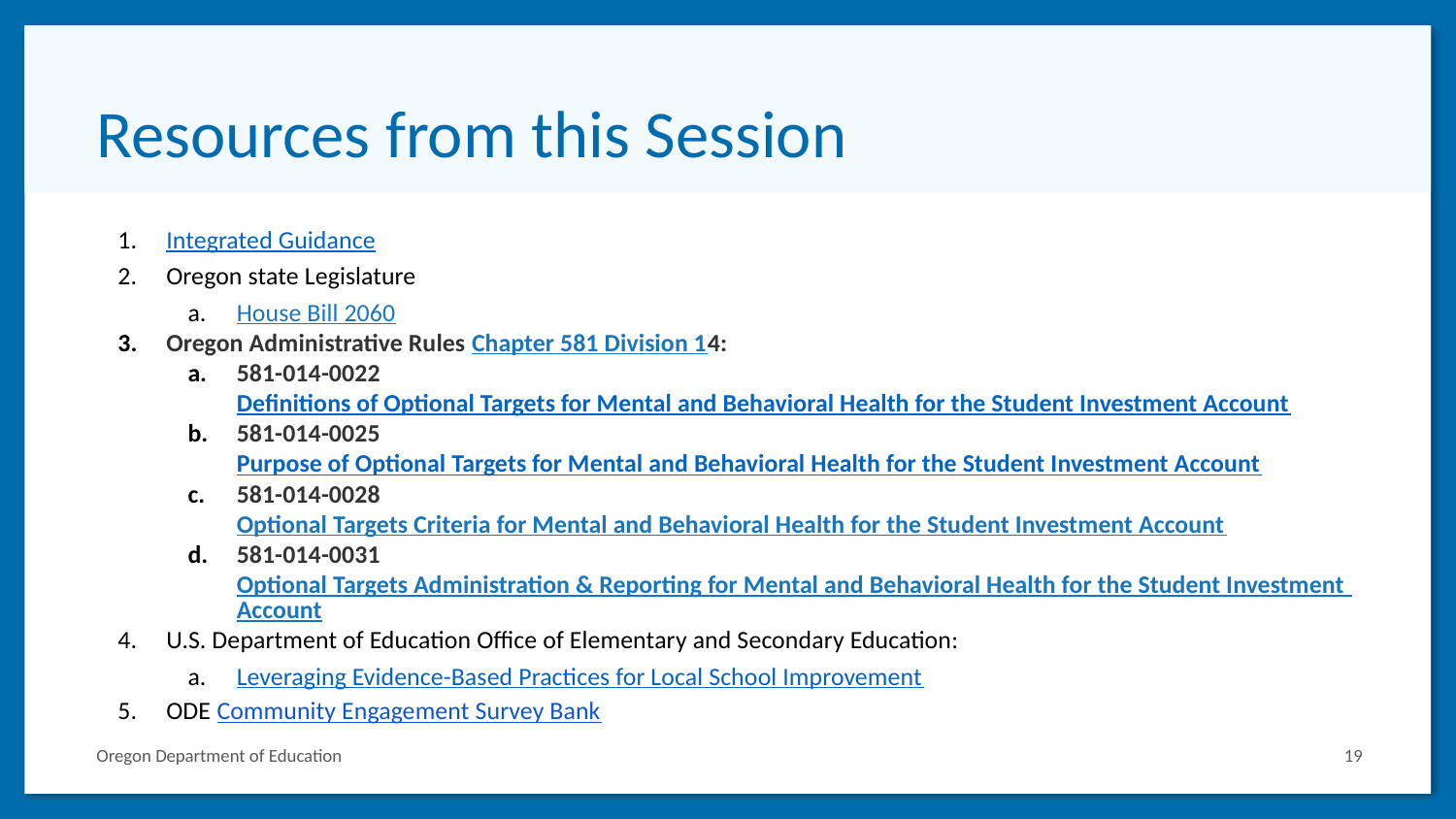

# Resources from this Session
Integrated Guidance
Oregon state Legislature
House Bill 2060
Oregon Administrative Rules Chapter 581 Division 14:
581-014-0022 Definitions of Optional Targets for Mental and Behavioral Health for the Student Investment Account
581-014-0025 Purpose of Optional Targets for Mental and Behavioral Health for the Student Investment Account
581-014-0028 Optional Targets Criteria for Mental and Behavioral Health for the Student Investment Account
581-014-0031 Optional Targets Administration & Reporting for Mental and Behavioral Health for the Student Investment Account
U.S. Department of Education Office of Elementary and Secondary Education:
Leveraging Evidence-Based Practices for Local School Improvement
ODE Community Engagement Survey Bank
19